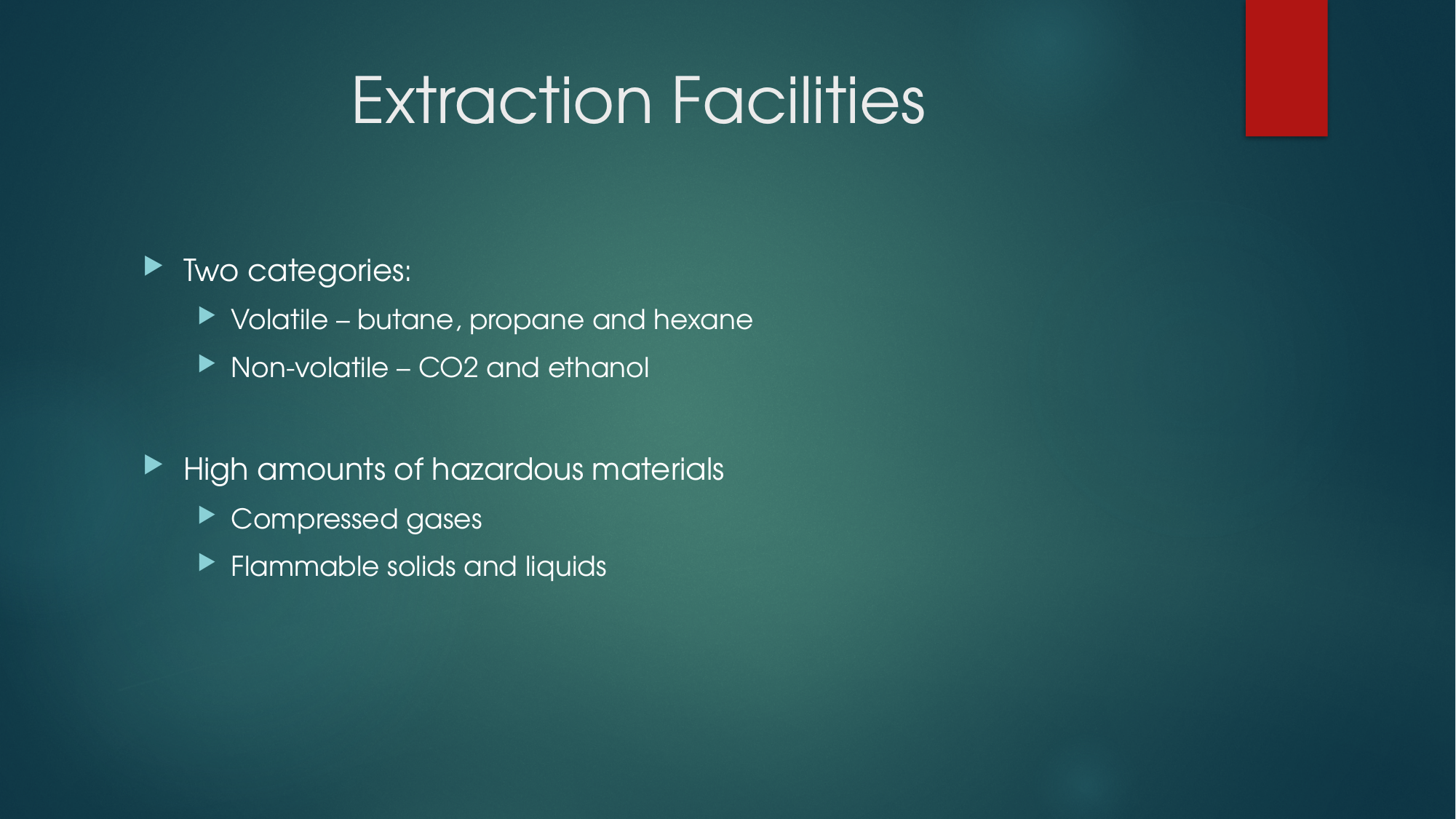

# Extraction Facilities
Two categories:
Volatile – butane, propane and hexane
Non-volatile – CO2 and ethanol

High amounts of hazardous materials
Compressed gases
Flammable solids and liquids